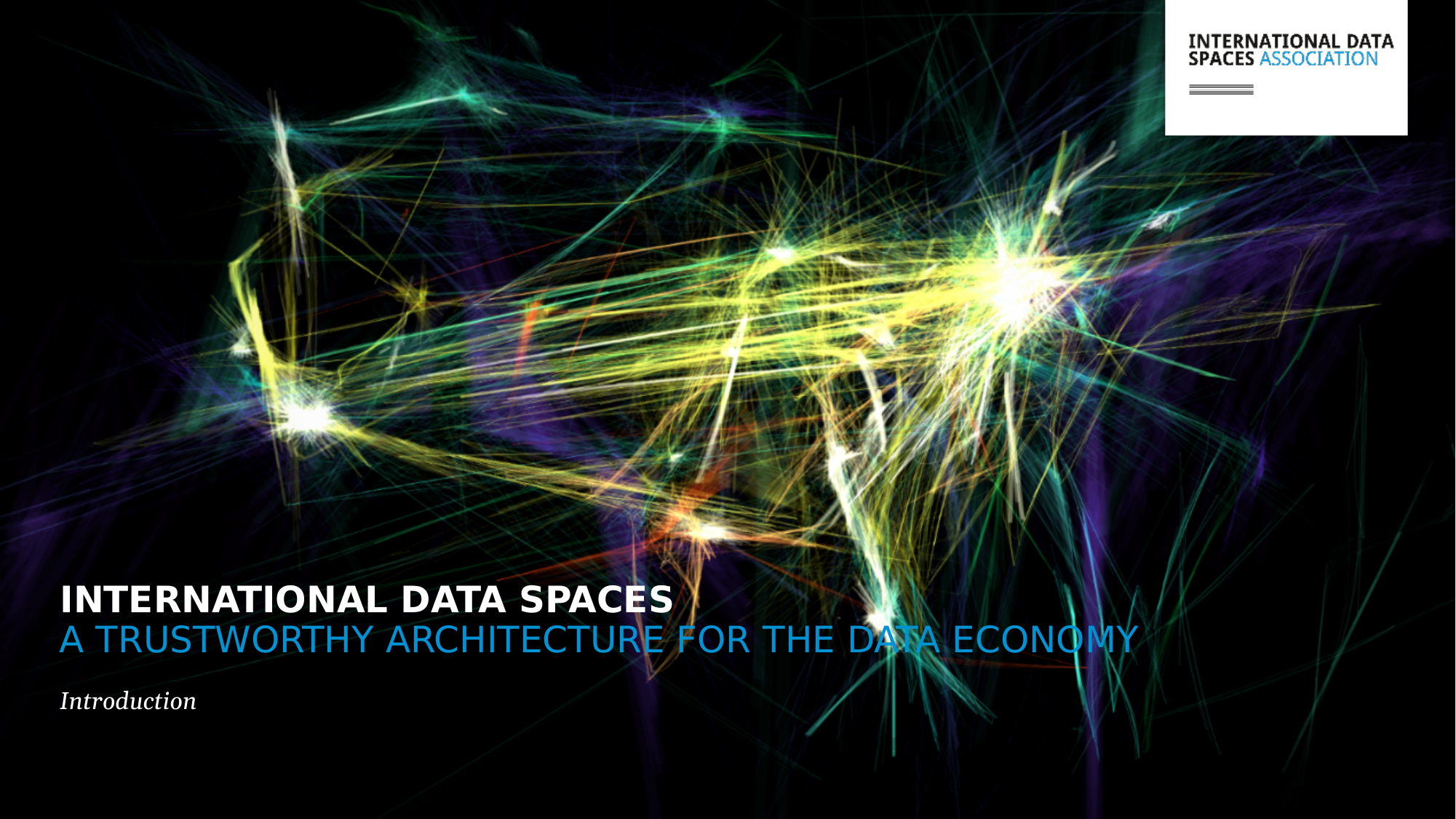

# International Data Spaces
A trustworthy architecture for the Data economy

Introduction